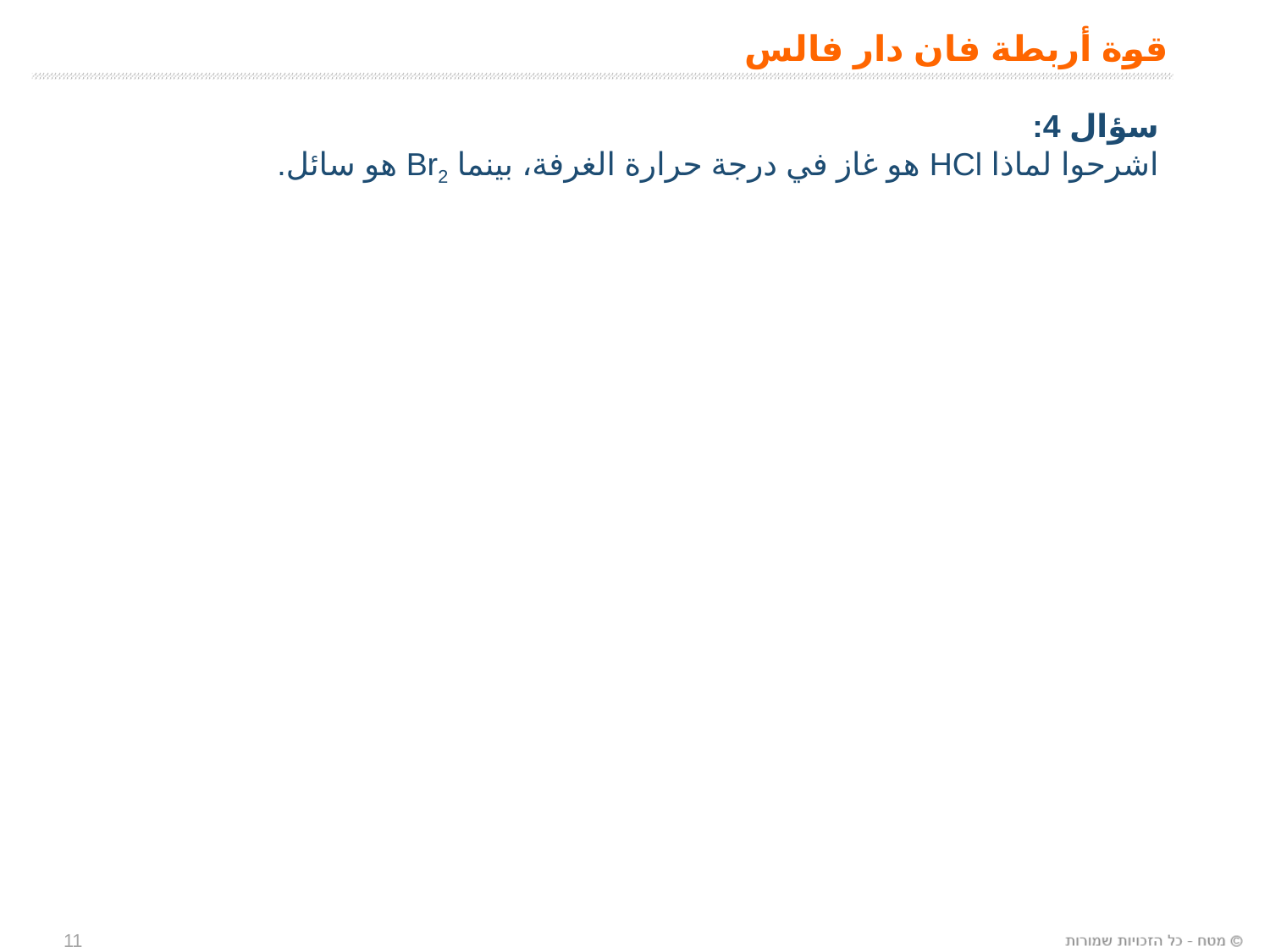

قوة أربطة فان دار فالس

سؤال 4:
اشرحوا لماذا HCl هو غاز في درجة حرارة الغرفة، بينما Br2 هو سائل.
11